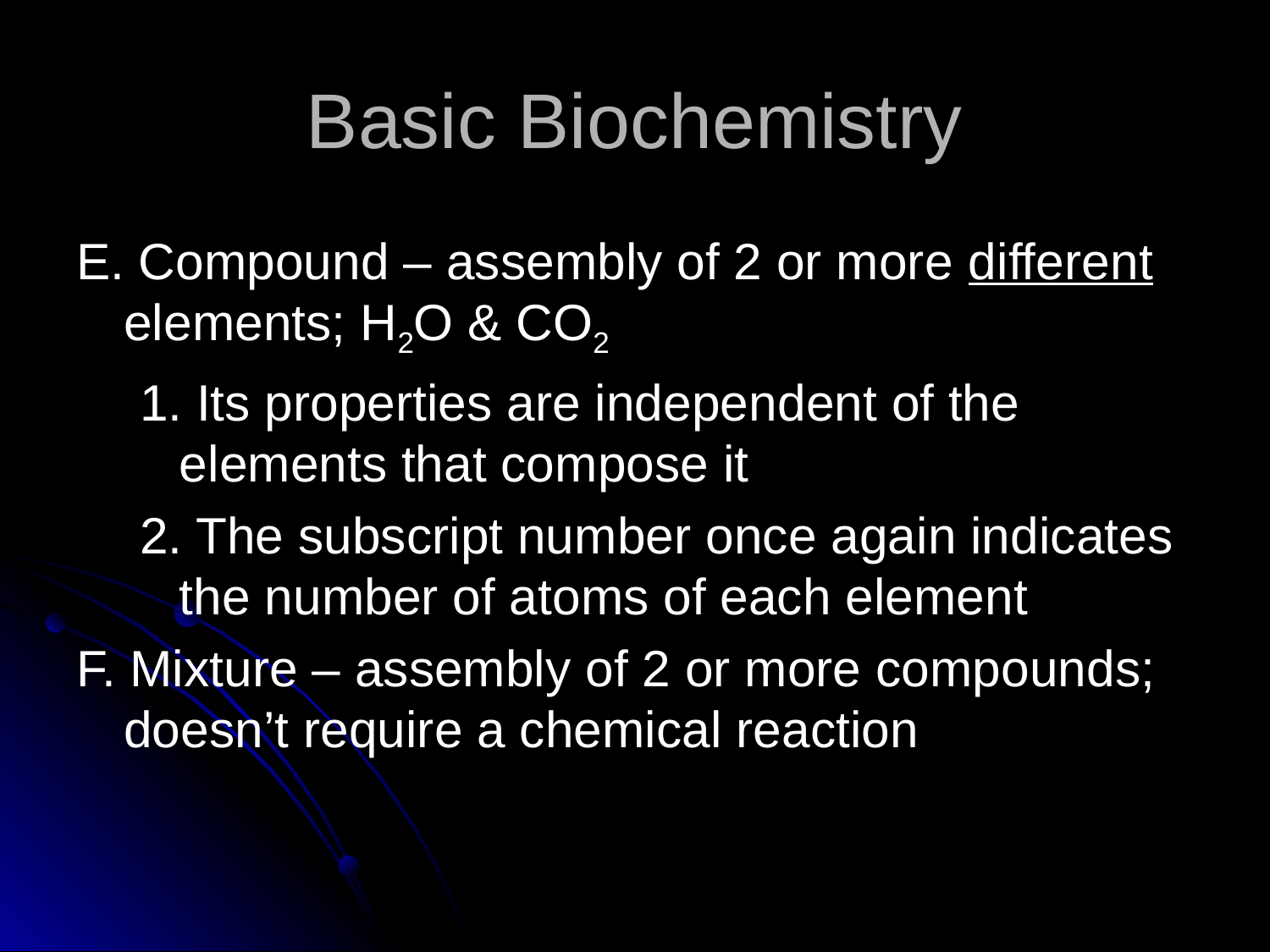

# Basic Biochemistry
E. Compound – assembly of 2 or more different elements; H2O & CO2
1. Its properties are independent of the elements that compose it
2. The subscript number once again indicates the number of atoms of each element
F. Mixture – assembly of 2 or more compounds; doesn’t require a chemical reaction